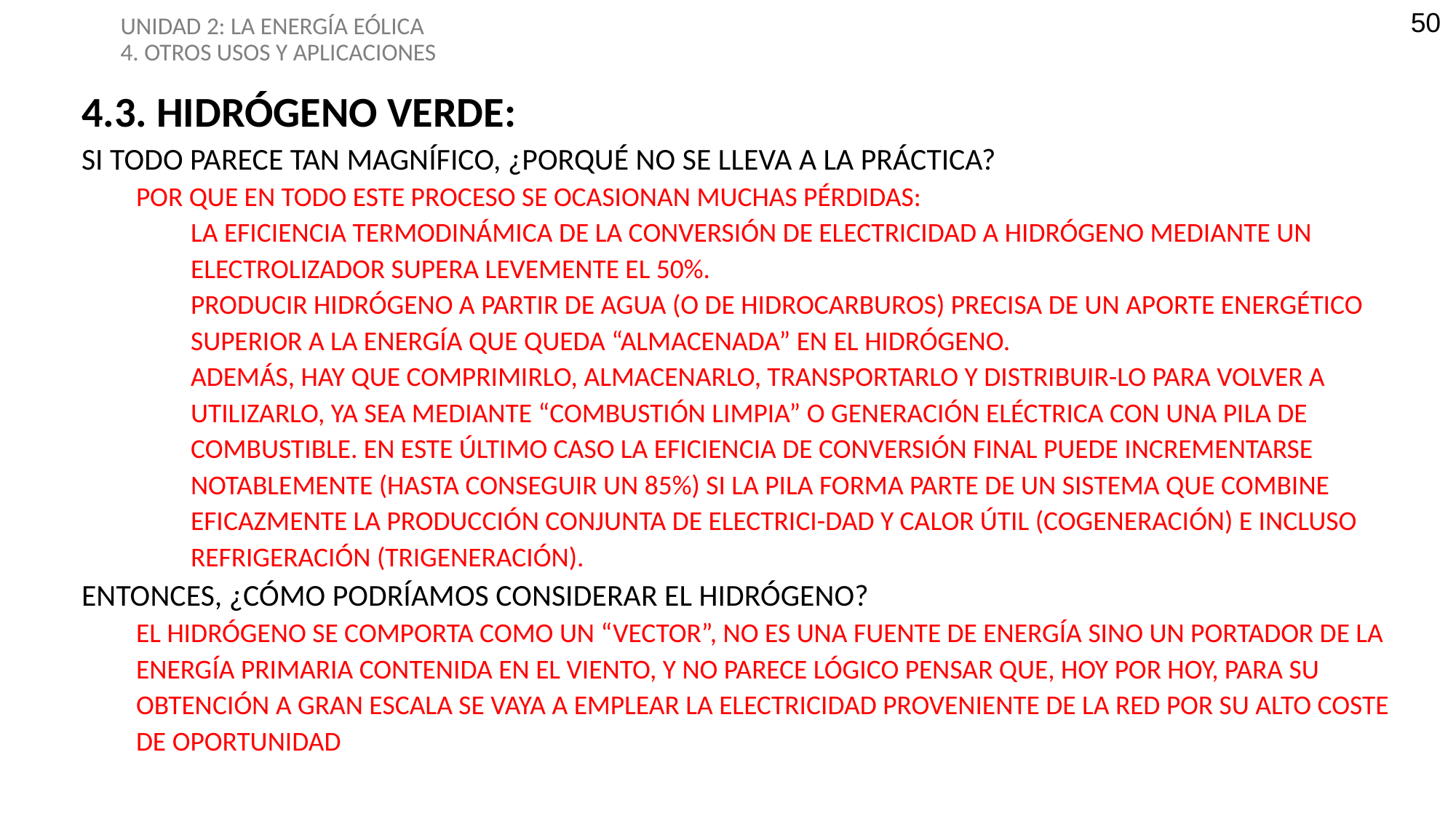

UNIDAD 2: LA ENERGÍA EÓLICA
4. OTROS USOS Y APLICACIONES
50
4.3. HIDRÓGENO VERDE:
SI TODO PARECE TAN MAGNÍFICO, ¿PORQUÉ NO SE LLEVA A LA PRÁCTICA?
POR QUE EN TODO ESTE PROCESO SE OCASIONAN MUCHAS PÉRDIDAS:
LA EFICIENCIA TERMODINÁMICA DE LA CONVERSIÓN DE ELECTRICIDAD A HIDRÓGENO MEDIANTE UN ELECTROLIZADOR SUPERA LEVEMENTE EL 50%.
PRODUCIR HIDRÓGENO A PARTIR DE AGUA (O DE HIDROCARBUROS) PRECISA DE UN APORTE ENERGÉTICO SUPERIOR A LA ENERGÍA QUE QUEDA “ALMACENADA” EN EL HIDRÓGENO.
ADEMÁS, HAY QUE COMPRIMIRLO, ALMACENARLO, TRANSPORTARLO Y DISTRIBUIR-LO PARA VOLVER A UTILIZARLO, YA SEA MEDIANTE “COMBUSTIÓN LIMPIA” O GENERACIÓN ELÉCTRICA CON UNA PILA DE COMBUSTIBLE. EN ESTE ÚLTIMO CASO LA EFICIENCIA DE CONVERSIÓN FINAL PUEDE INCREMENTARSE NOTABLEMENTE (HASTA CONSEGUIR UN 85%) SI LA PILA FORMA PARTE DE UN SISTEMA QUE COMBINE EFICAZMENTE LA PRODUCCIÓN CONJUNTA DE ELECTRICI-DAD Y CALOR ÚTIL (COGENERACIÓN) E INCLUSO REFRIGERACIÓN (TRIGENERACIÓN).
ENTONCES, ¿CÓMO PODRÍAMOS CONSIDERAR EL HIDRÓGENO?
EL HIDRÓGENO SE COMPORTA COMO UN “VECTOR”, NO ES UNA FUENTE DE ENERGÍA SINO UN PORTADOR DE LA ENERGÍA PRIMARIA CONTENIDA EN EL VIENTO, Y NO PARECE LÓGICO PENSAR QUE, HOY POR HOY, PARA SU OBTENCIÓN A GRAN ESCALA SE VAYA A EMPLEAR LA ELECTRICIDAD PROVENIENTE DE LA RED POR SU ALTO COSTE DE OPORTUNIDAD